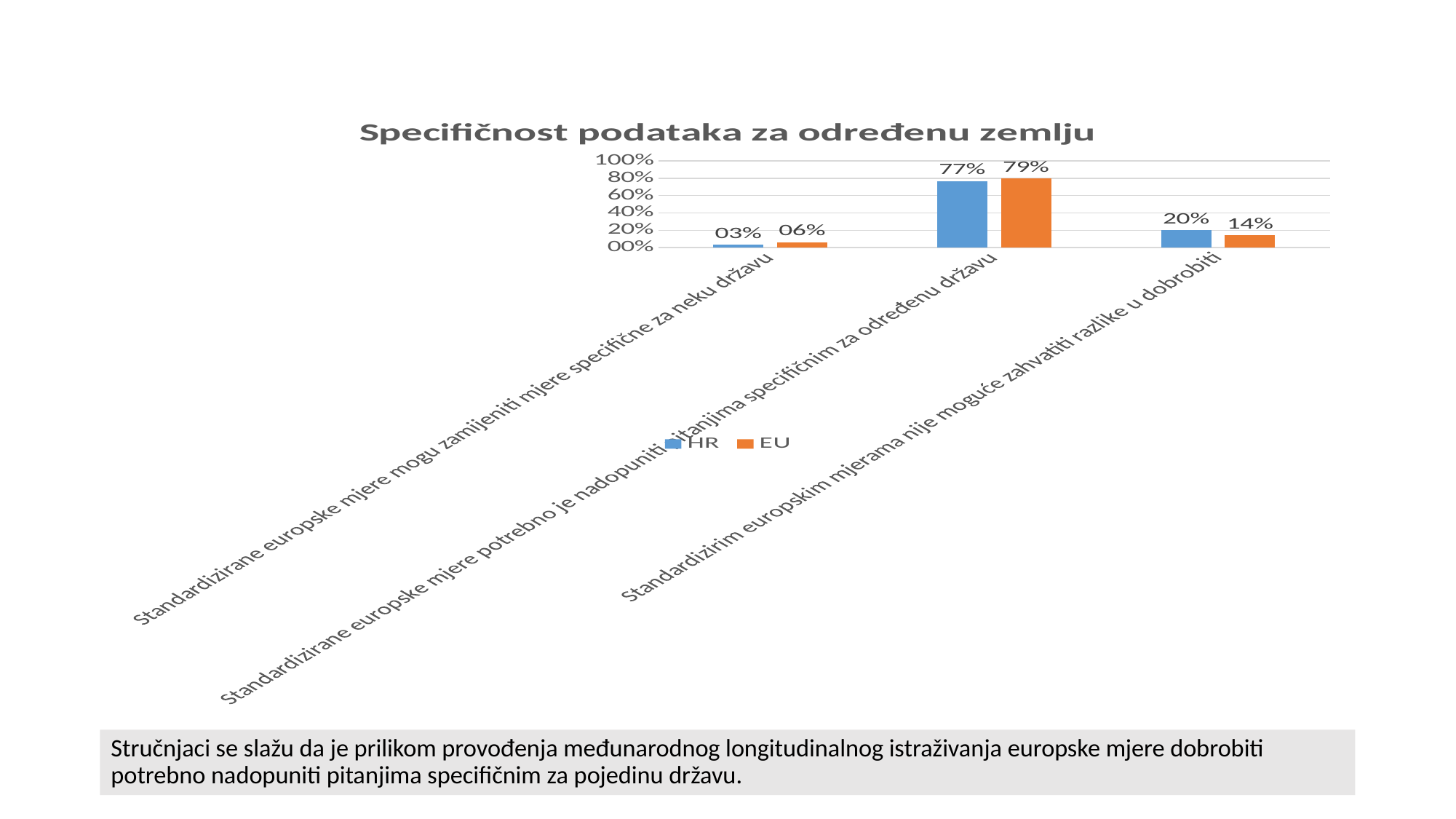

#

### Chart:

| Category | HR | EU |
|---|---|---|
| Standardizirane europske mjere mogu zamijeniti mjere specifične za neku državu | 0.033 | 0.062 |
| Standardizirane europske mjere potrebno je nadopuniti pitanjima specifičnim za određenu državu | 0.767 | 0.794 |
| Standardizirim europskim mjerama nije moguće zahvatiti razlike u dobrobiti | 0.2 | 0.144 |
Stručnjaci se slažu da je prilikom provođenja međunarodnog longitudinalnog istraživanja europske mjere dobrobiti potrebno nadopuniti pitanjima specifičnim za pojedinu državu.